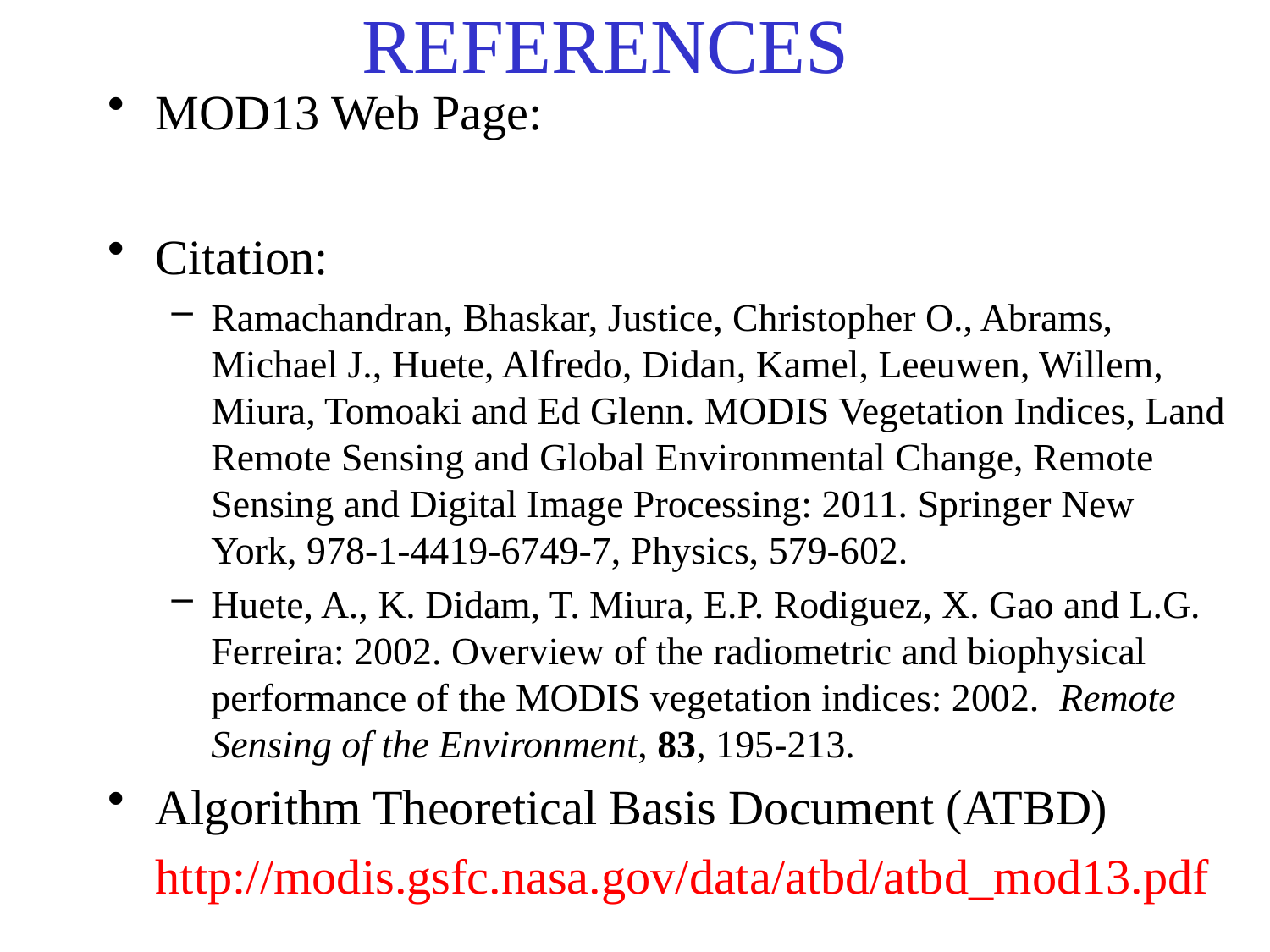

REFERENCES
MOD13 Web Page:

Citation:
Ramachandran, Bhaskar, Justice, Christopher O., Abrams, Michael J., Huete, Alfredo, Didan, Kamel, Leeuwen, Willem, Miura, Tomoaki and Ed Glenn. MODIS Vegetation Indices, Land Remote Sensing and Global Environmental Change, Remote Sensing and Digital Image Processing: 2011. Springer New York, 978-1-4419-6749-7, Physics, 579-602.
Huete, A., K. Didam, T. Miura, E.P. Rodiguez, X. Gao and L.G. Ferreira: 2002. Overview of the radiometric and biophysical performance of the MODIS vegetation indices: 2002.  Remote Sensing of the Environment, 83, 195-213.
Algorithm Theoretical Basis Document (ATBD)
	http://modis.gsfc.nasa.gov/data/atbd/atbd_mod13.pdf